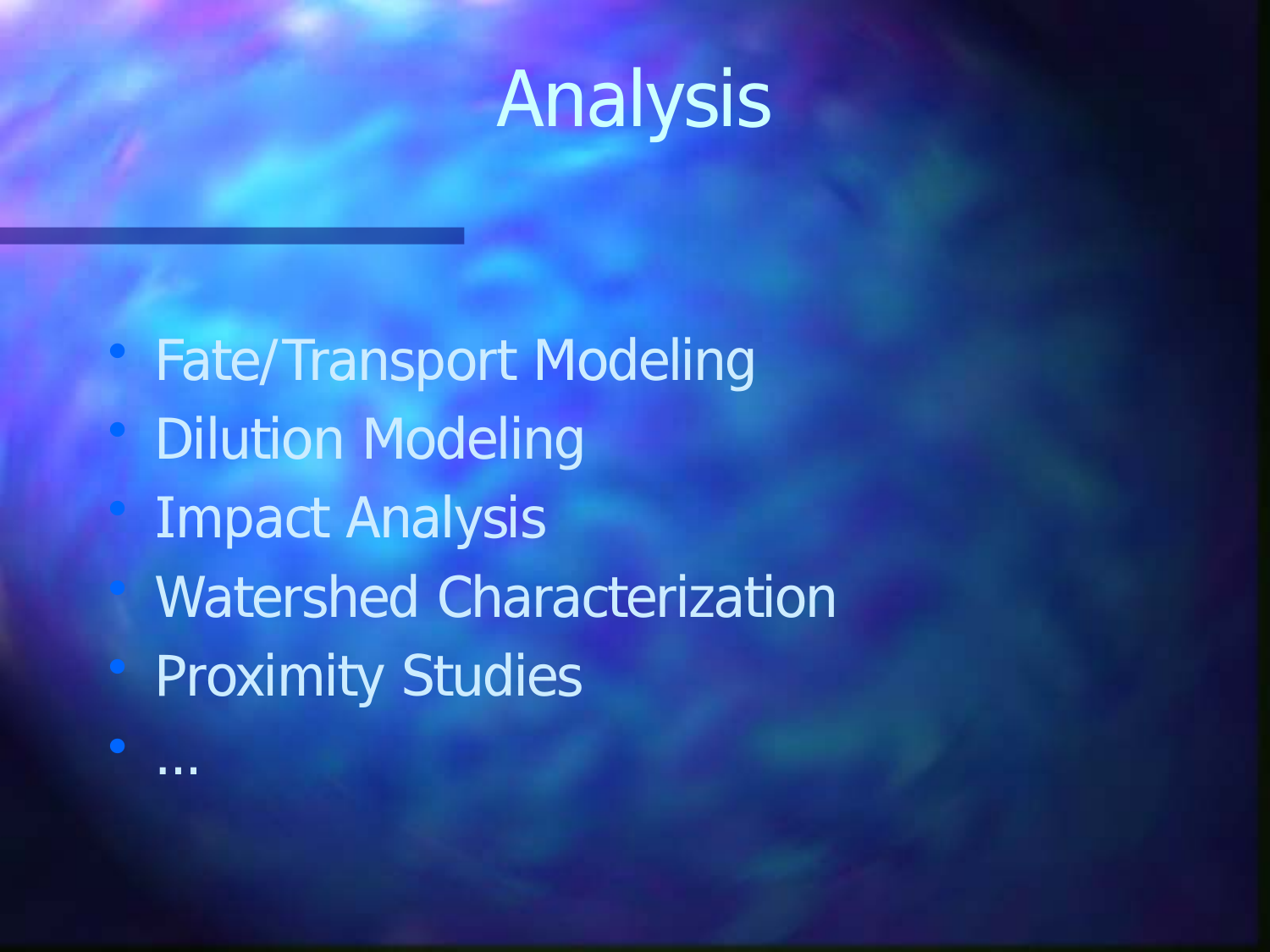

# Analysis
Fate/Transport Modeling
Dilution Modeling
Impact Analysis
Watershed Characterization
Proximity Studies
…